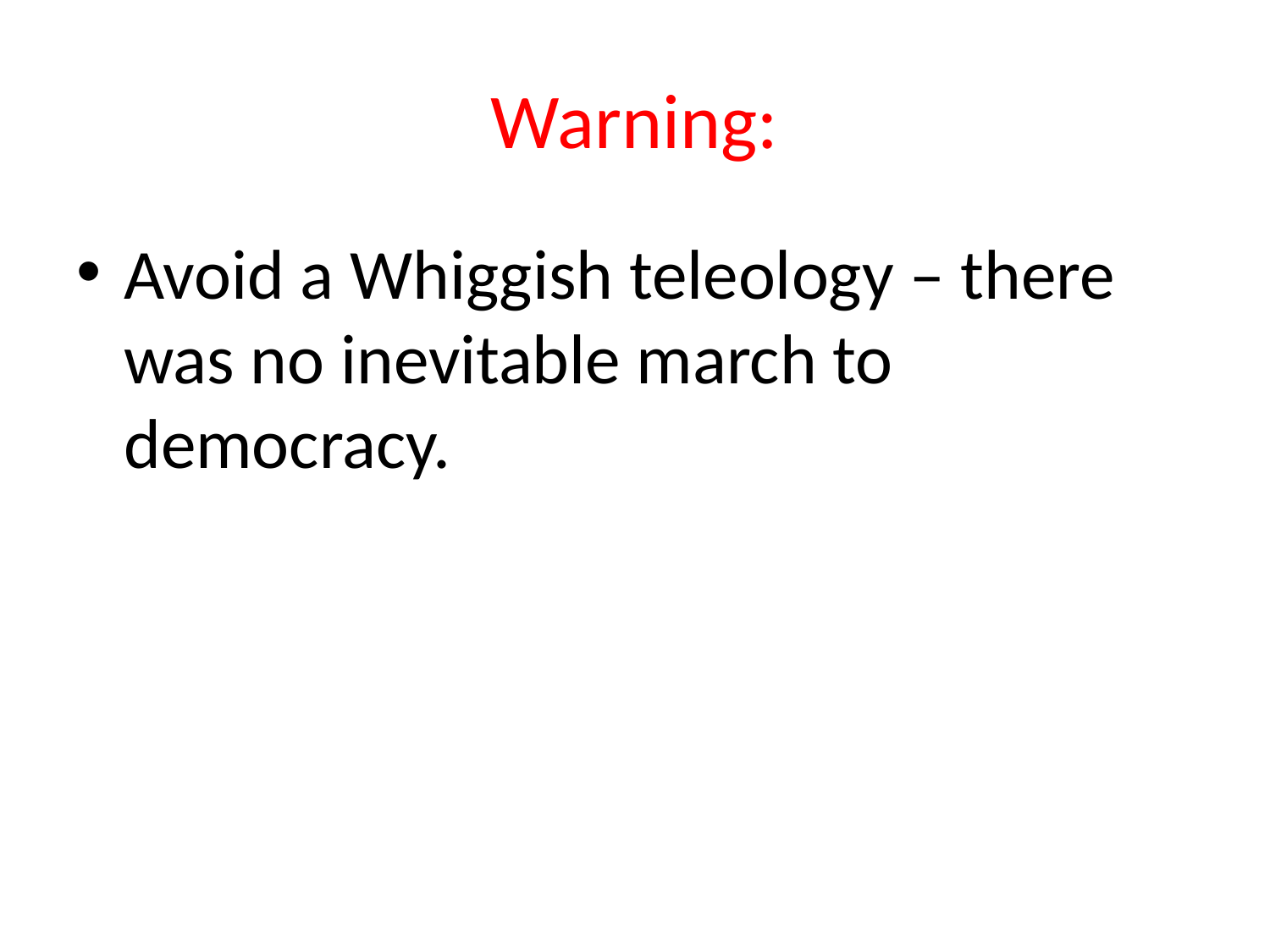

# Warning:
Avoid a Whiggish teleology – there was no inevitable march to democracy.